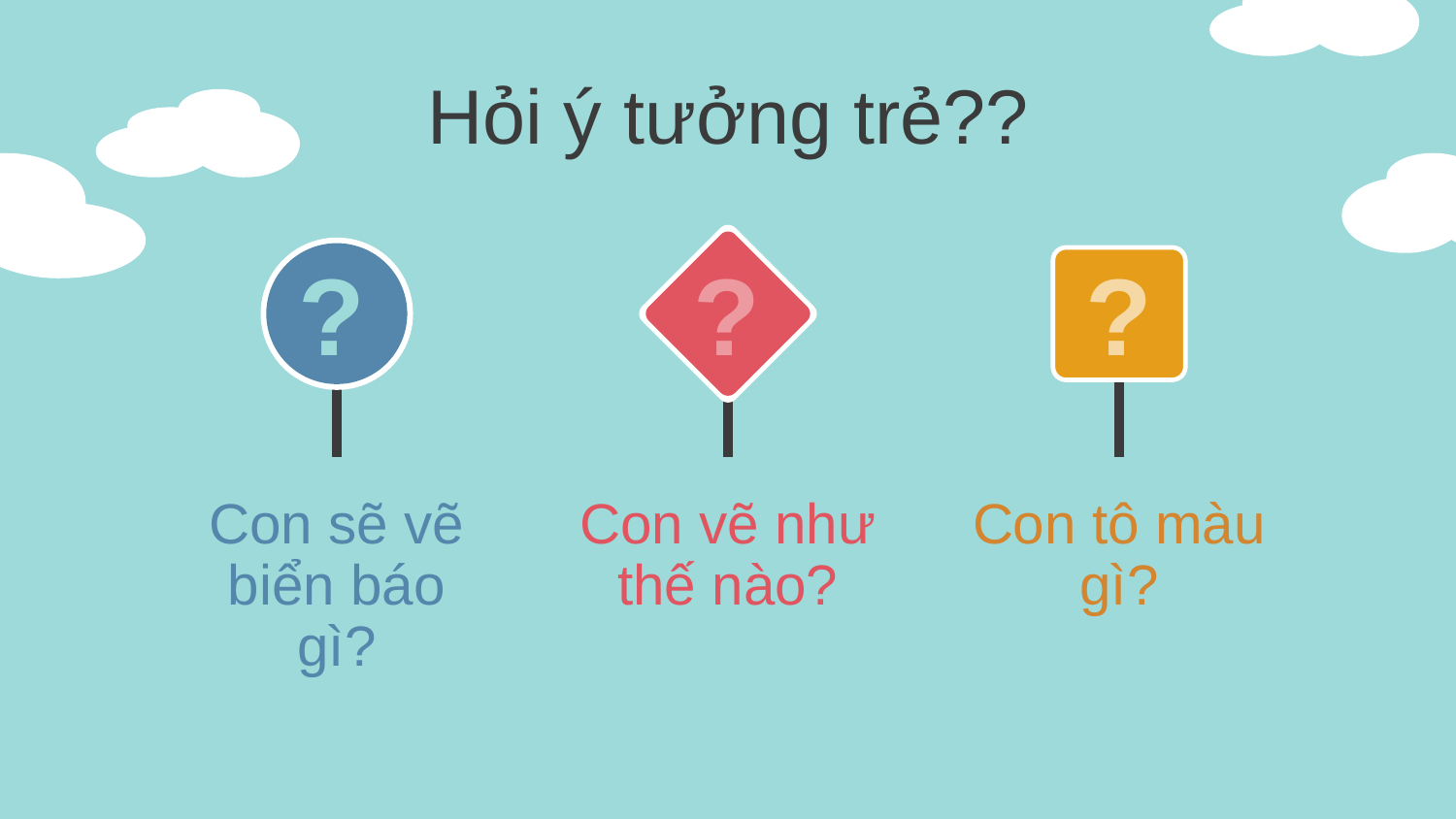

# Hỏi ý tưởng trẻ??

?
?
?

Con sẽ vẽ biển báo gì?
Con vẽ như thế nào?
Con tô màu gì?